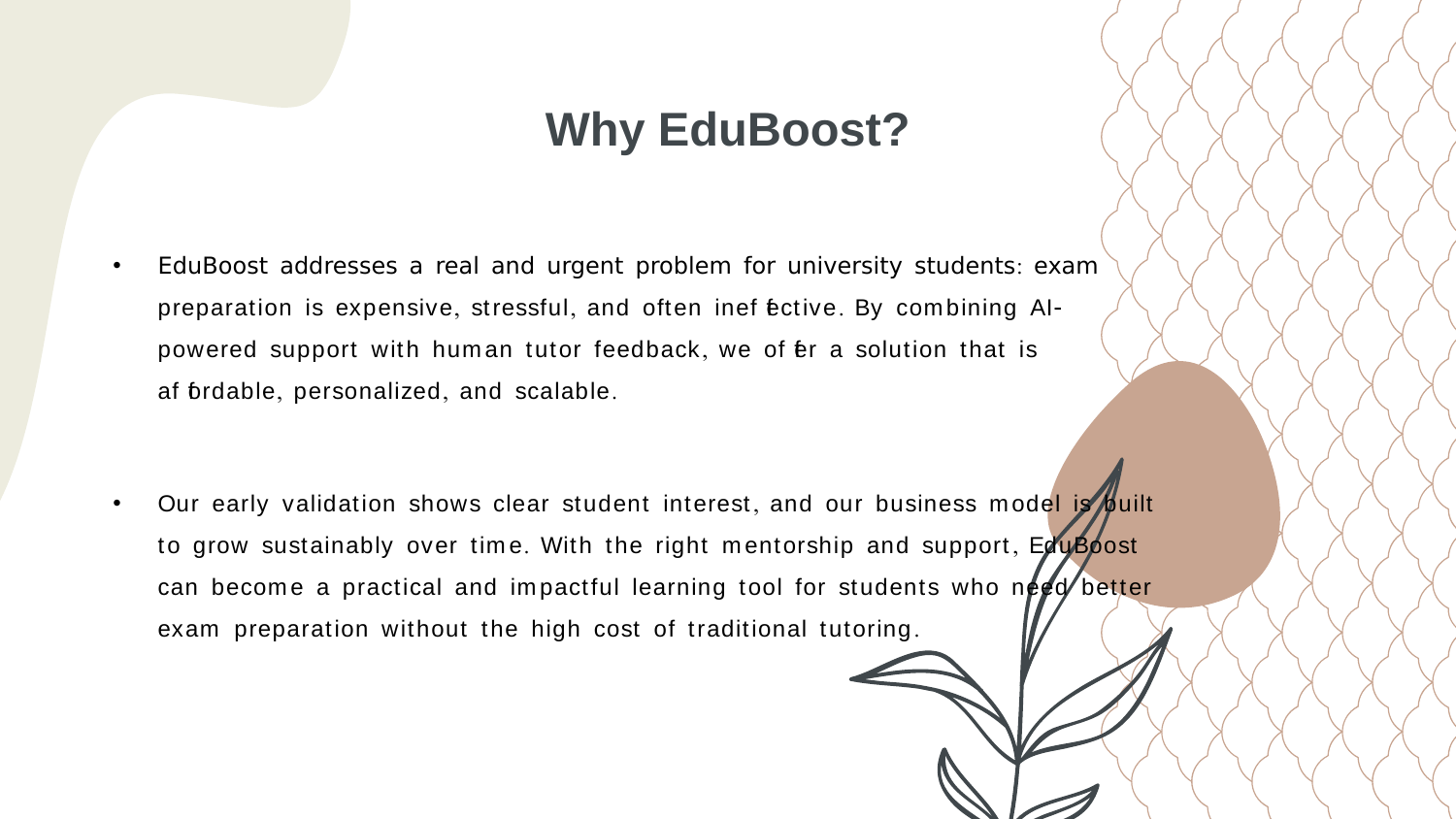

# Why EduBoost?
EduBoost addresses a real and urgent problem for university students: exam preparation is expensive, stressful, and often ineffective. By combining AI-powered support with human tutor feedback, we offer a solution that is affordable, personalized, and scalable.

Our early validation shows clear student interest, and our business model is built to grow sustainably over time. With the right mentorship and support, EduBoost can become a practical and impactful learning tool for students who need better exam preparation without the high cost of traditional tutoring.